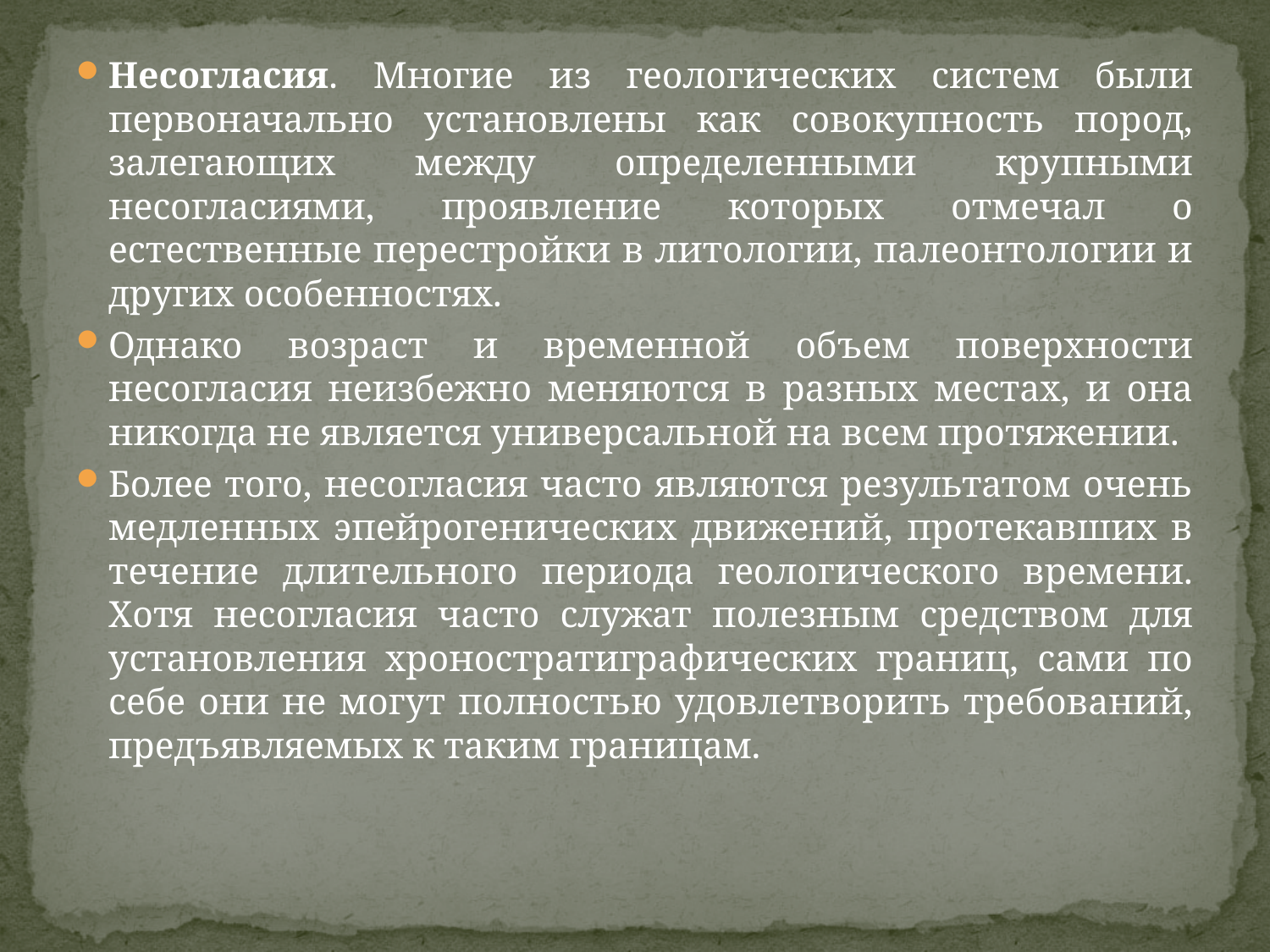

Несогласия. Многие из геологических систем были первоначально установлены как совокупность пород, залегающих между определенными крупными несогласиями, проявление которых отмечал о естественные перестройки в литологии, палеонтологии и других особенностях.
Однако возраст и временной объем поверхности несогласия неизбежно меняются в разных местах, и она никогда не является универсальной на всем протяжении.
Более того, несогласия часто являются результатом очень медленных эпейрогенических движений, протекавших в течение длительного периода геологического времени. Хотя несогласия часто служат полезным средством для установления хроностратиграфических границ, сами по себе они не могут полностью удовлетворить требований, предъявляемых к таким границам.